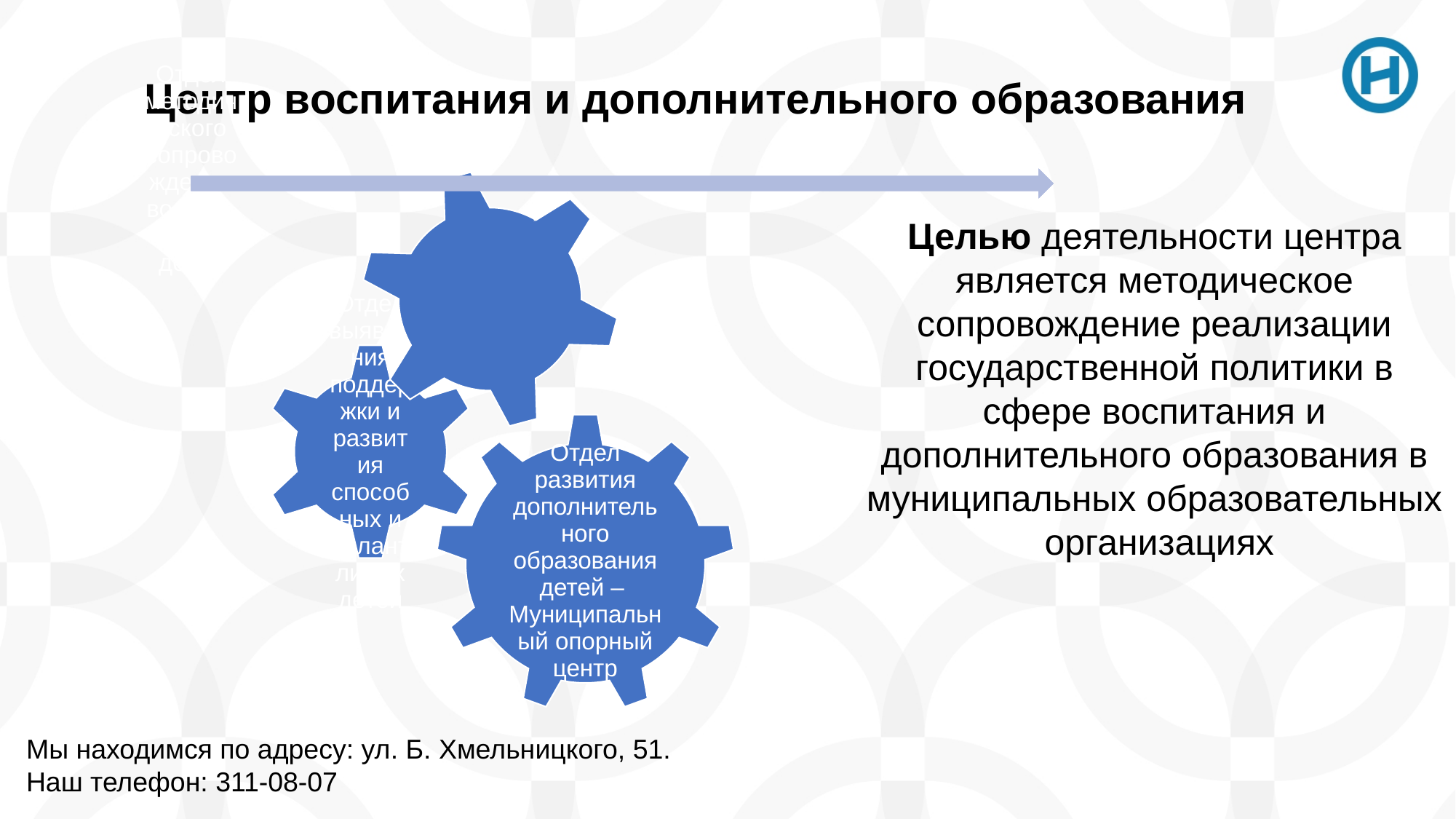

# Центр воспитания и дополнительного образования
Отдел развития дополнительного образования детей –
Муниципальный опорный центр
Отдел выявления поддержки и развития способных и талантливых детей
Отдел методического сопровождения воспитания детей
Целью деятельности центра является методическое сопровождение реализации государственной политики в сфере воспитания и дополнительного образования в муниципальных образовательных  организациях
Мы находимся по адресу: ул. Б. Хмельницкого, 51.
Наш телефон: 311-08-07